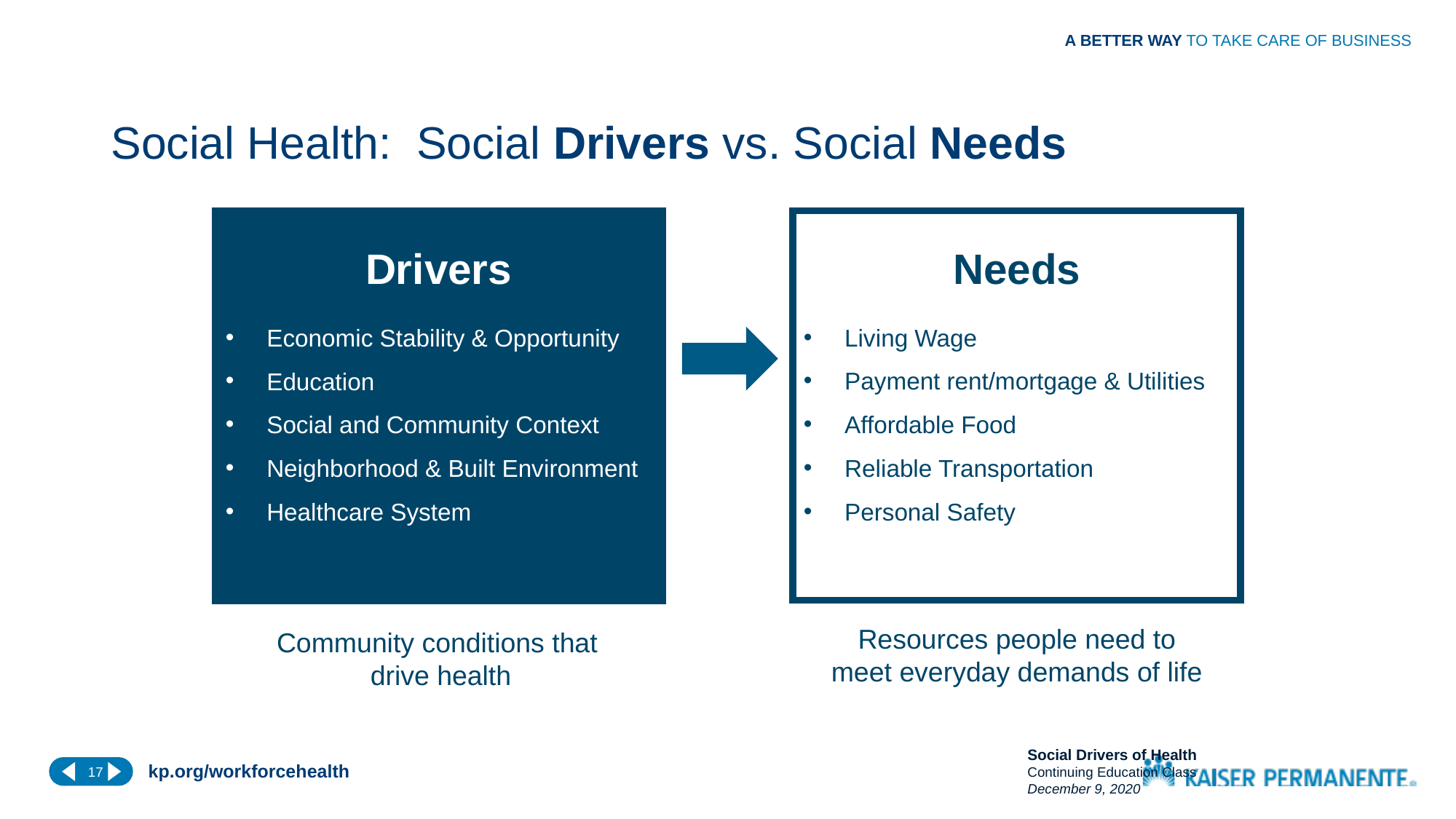

A BETTER WAY TO TAKE CARE OF BUSINESS
# Social Health:  Social Drivers vs. Social Needs
Needs
Living Wage
Payment rent/mortgage & Utilities
Affordable Food
Reliable Transportation
Personal Safety
Drivers
Economic Stability & Opportunity
Education
Social and Community Context
Neighborhood & Built Environment
Healthcare System

Resources people need to meet everyday demands of life
Community conditions that
 drive health
Social Drivers of Health
Continuing Education Class
December 9, 2020